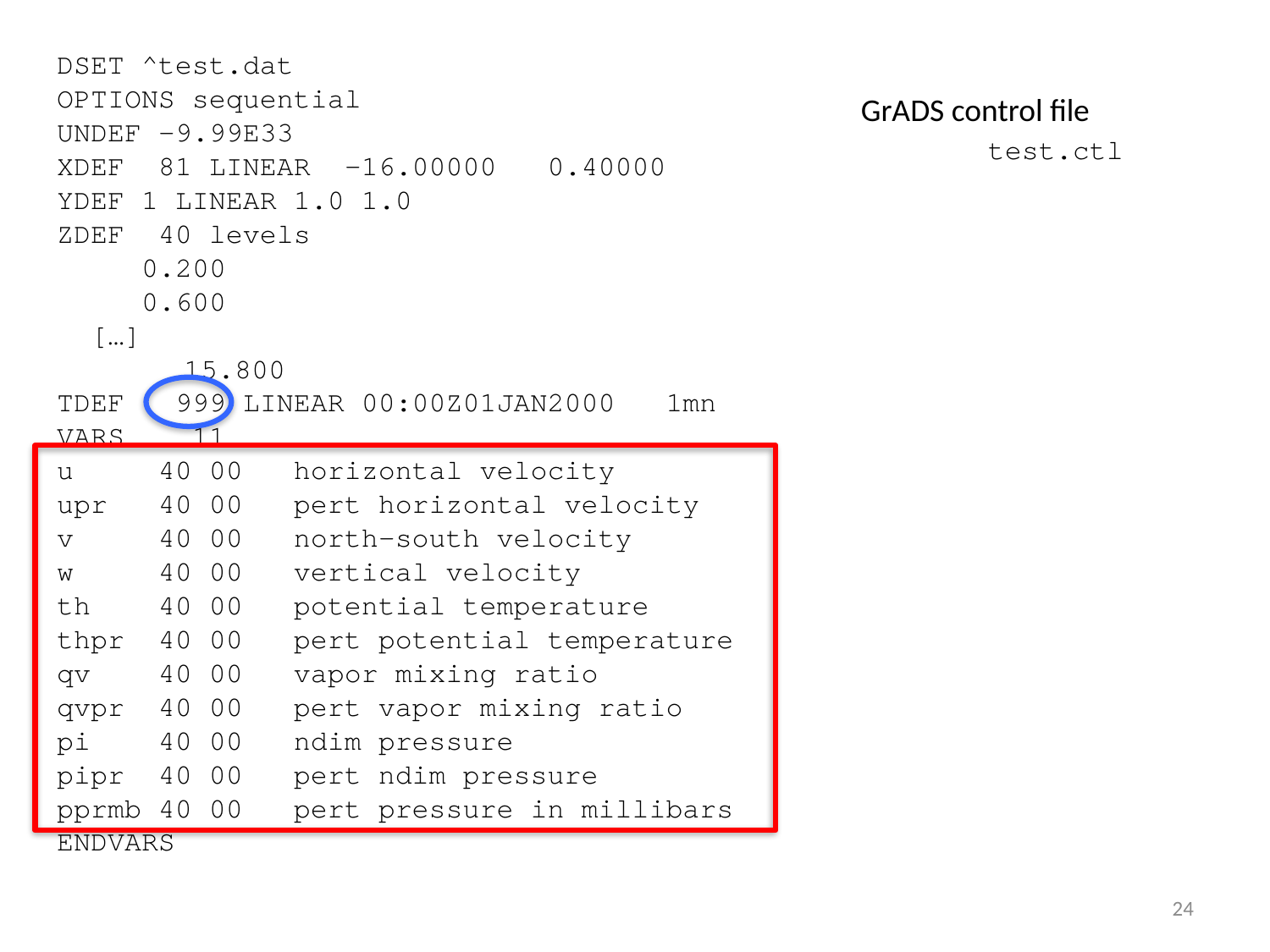

DSET ^test.dat
OPTIONS sequential
UNDEF -9.99E33
XDEF  81 LINEAR  -16.00000   0.40000
YDEF 1 LINEAR 1.0 1.0
ZDEF  40 levels
     0.200
     0.600
  […]
	15.800
TDEF   999 LINEAR 00:00Z01JAN2000   1mn
VARS    11
u     40 00   horizontal velocity
upr   40 00   pert horizontal velocity
v     40 00   north-south velocity
w     40 00   vertical velocity
th    40 00   potential temperature
thpr  40 00   pert potential temperature
qv    40 00   vapor mixing ratio
qvpr  40 00   pert vapor mixing ratio
pi    40 00   ndim pressure
pipr  40 00   pert ndim pressure
pprmb 40 00   pert pressure in millibars
ENDVARS

GrADS control file
	test.ctl

24